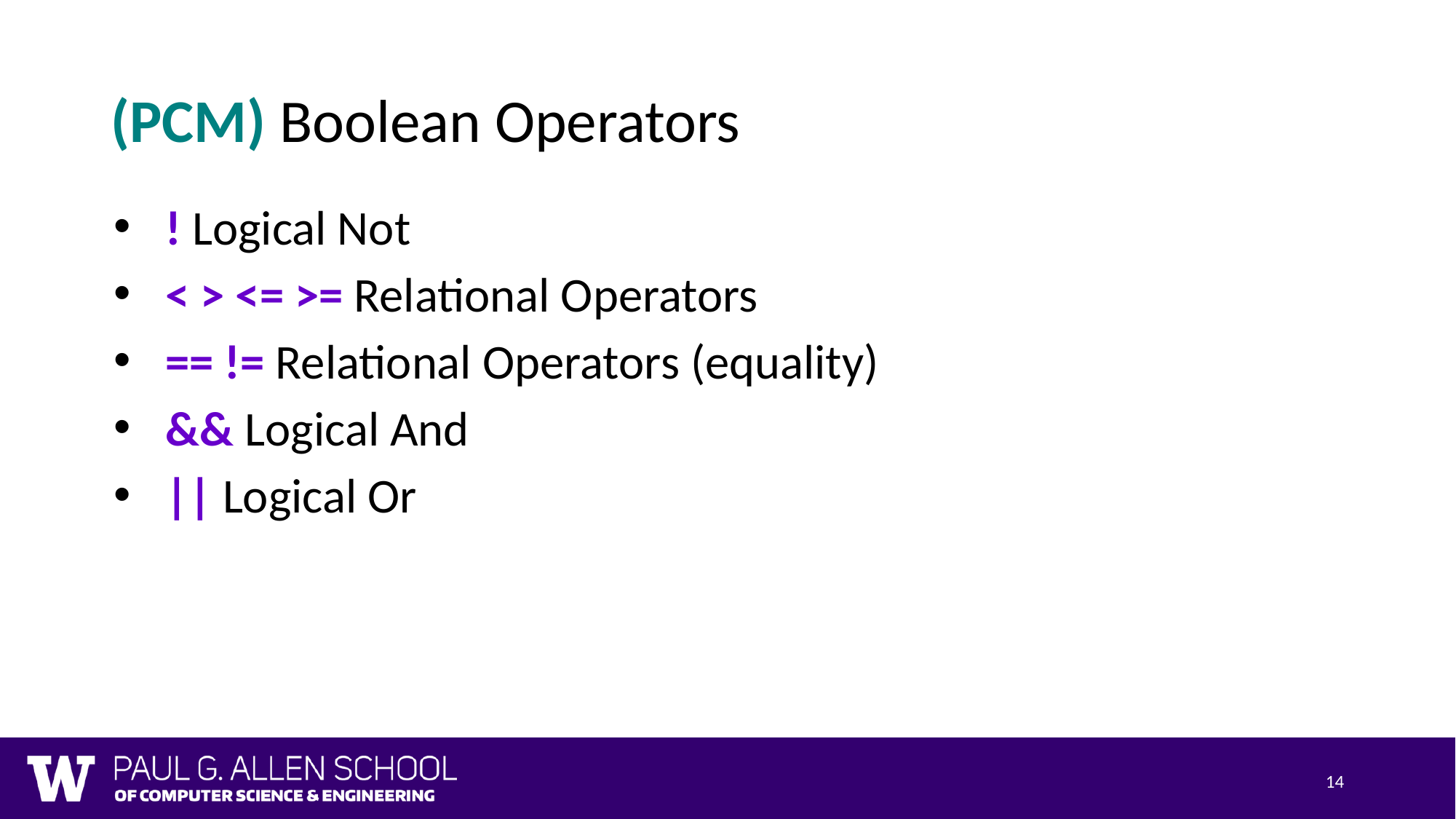

# (PCM) Boolean Operators
! Logical Not
< > <= >= Relational Operators
== != Relational Operators (equality)
&& Logical And
|| Logical Or
14